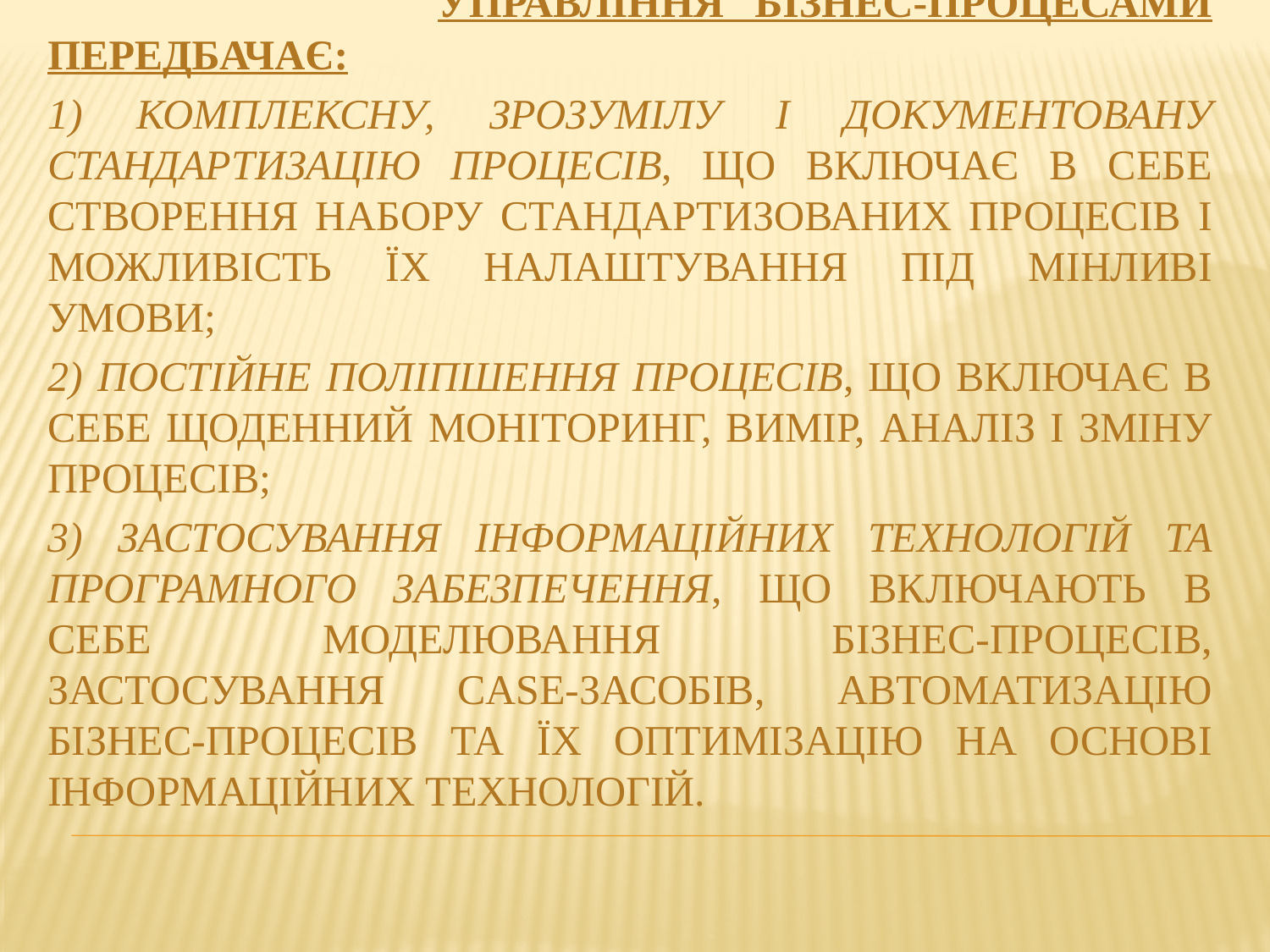

Управління бізнес-процесами передбачає:
1) комплексну, зрозумілу і документовану стандартизацію процесів, що включає в себе створення набору стандартизованих процесів і можливість їх налаштування під мінливі умови;
2) постійне поліпшення процесів, що включає в себе щоденний моніторинг, вимір, аналіз і зміну процесів;
3) застосування інформаційних технологій та програмного забезпечення, що включають в себе моделювання бізнес-процесів, застосування CASE-засобів, автоматизацію бізнес-процесів та їх оптимізацію на основі інформаційних технологій.